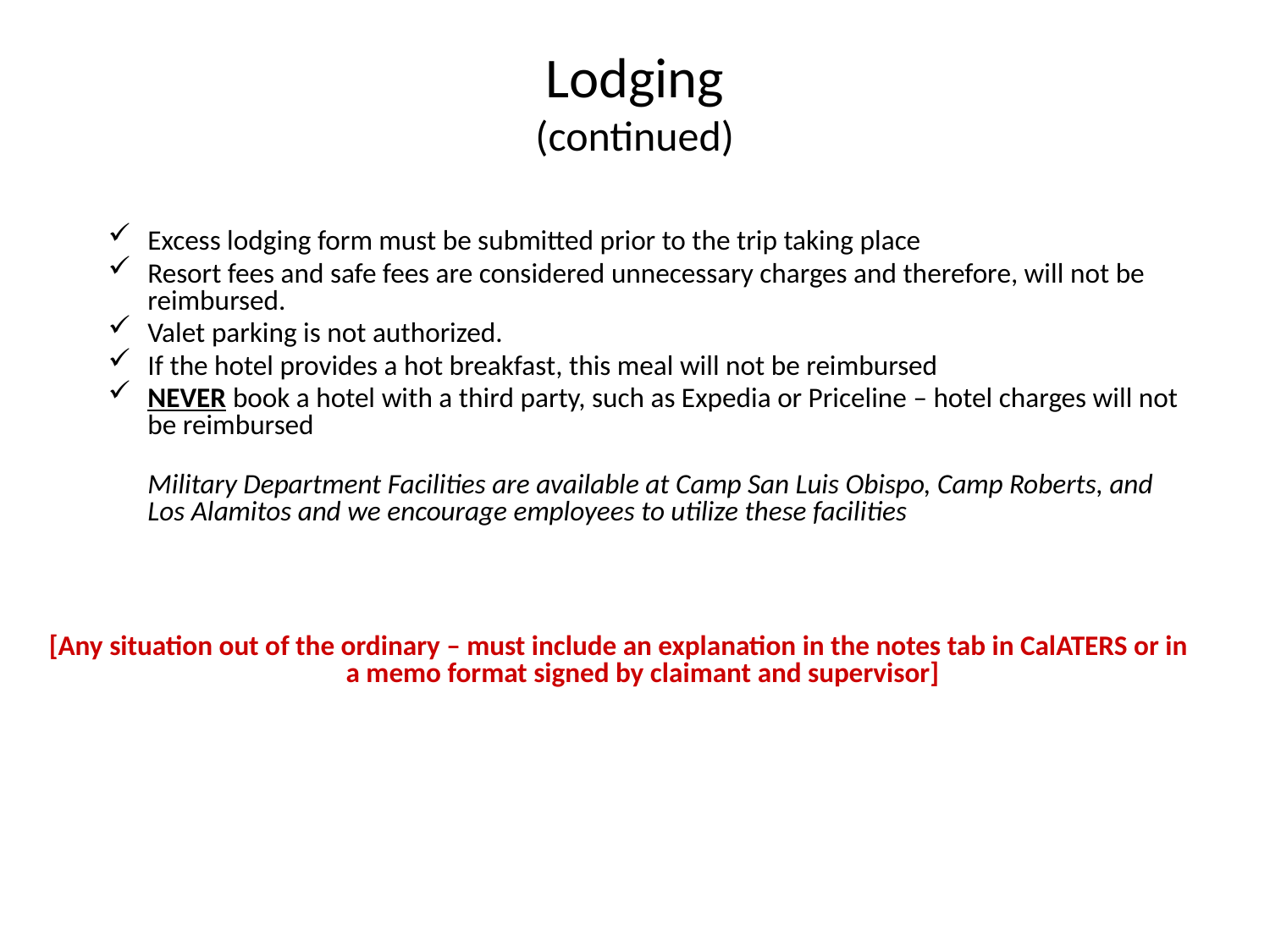

# Lodging (continued)
Excess lodging form must be submitted prior to the trip taking place
Resort fees and safe fees are considered unnecessary charges and therefore, will not be reimbursed.
Valet parking is not authorized.
If the hotel provides a hot breakfast, this meal will not be reimbursed
NEVER book a hotel with a third party, such as Expedia or Priceline – hotel charges will not be reimbursed
Military Department Facilities are available at Camp San Luis Obispo, Camp Roberts, and Los Alamitos and we encourage employees to utilize these facilities

[Any situation out of the ordinary – must include an explanation in the notes tab in CalATERS or in a memo format signed by claimant and supervisor]